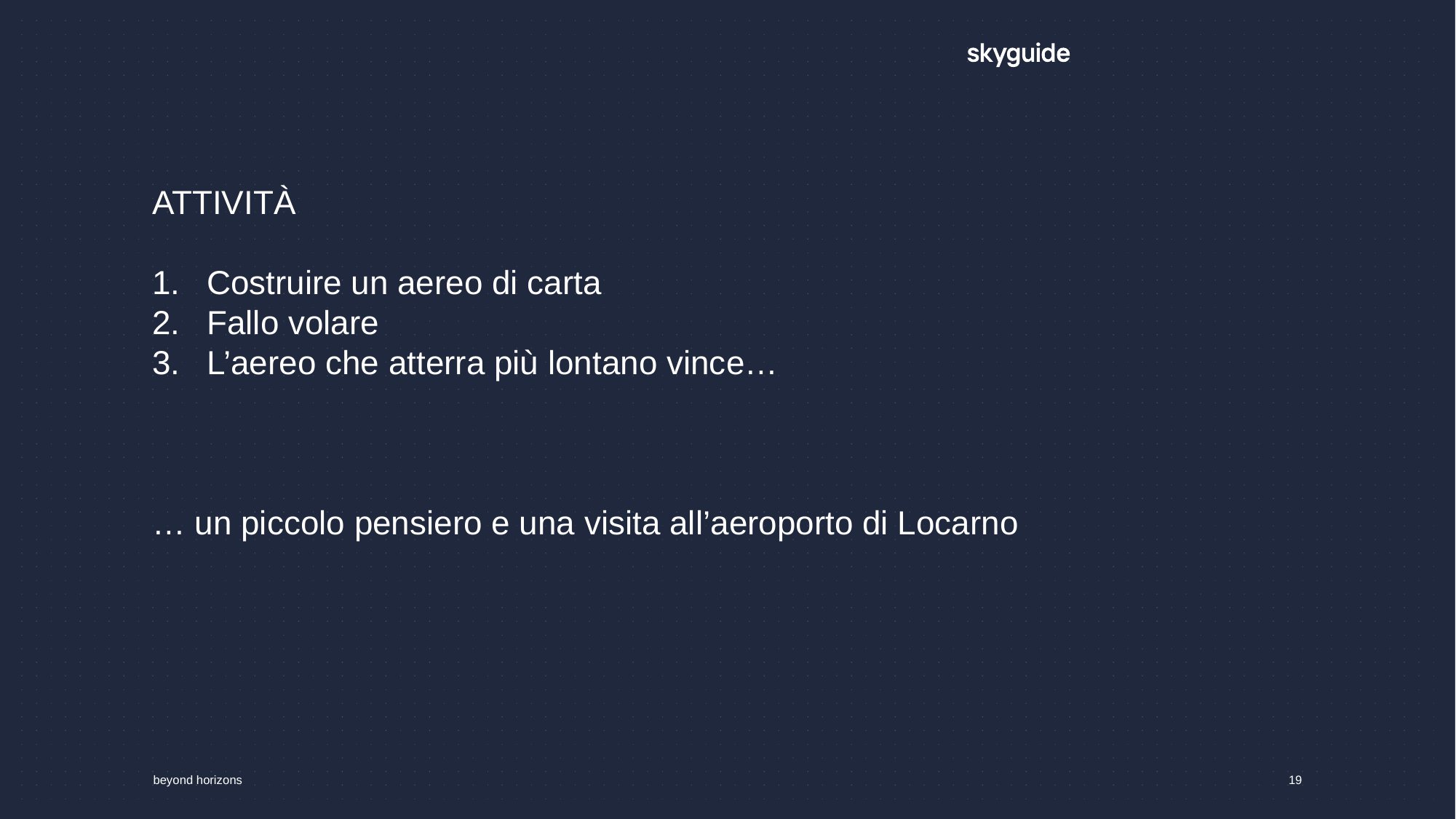

#
ATTIVITÀ

Costruire un aereo di carta
Fallo volare
L’aereo che atterra più lontano vince…

… un piccolo pensiero e una visita all’aeroporto di Locarno
beyond horizons
19